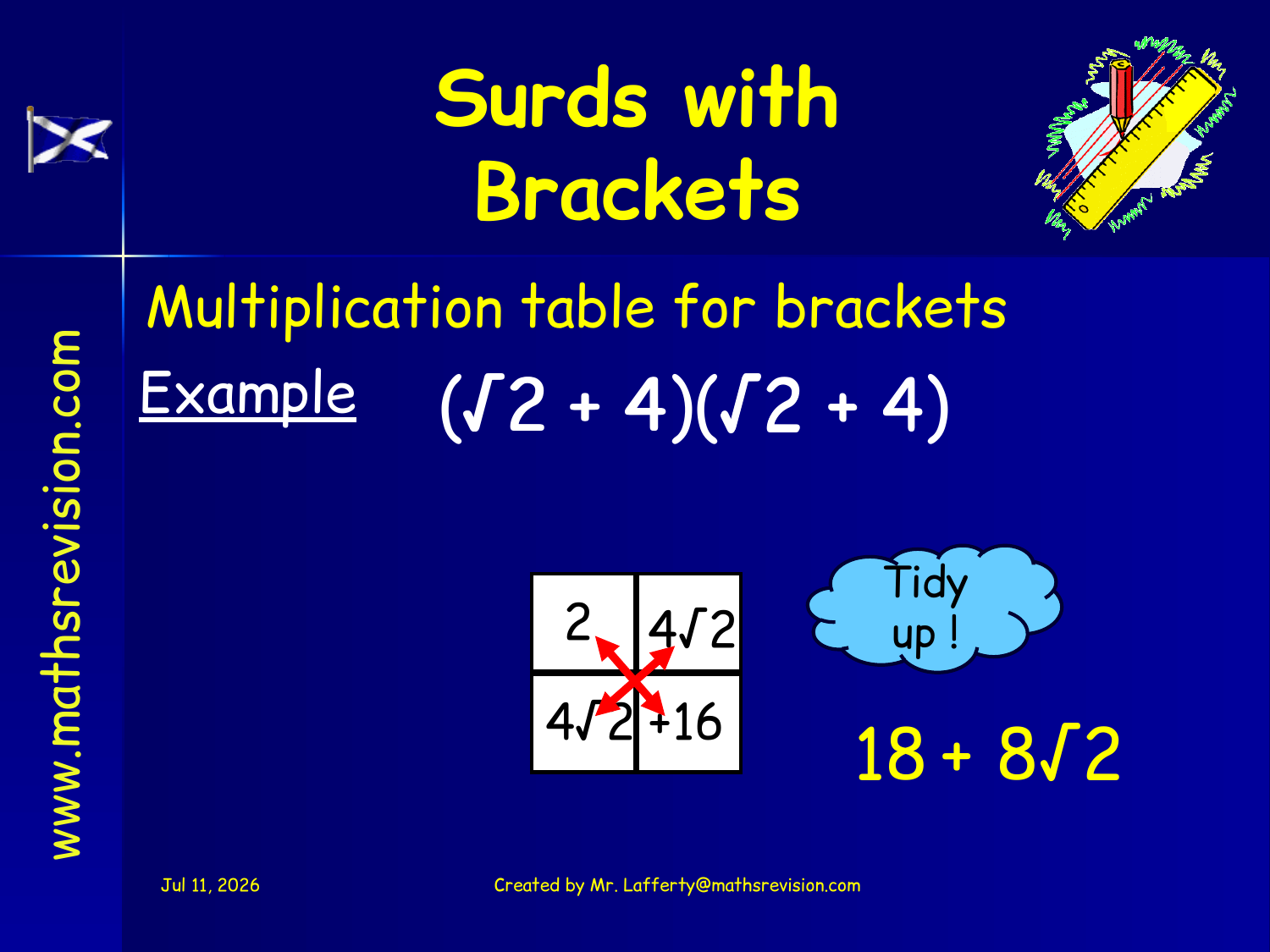

Surds with Brackets
Multiplication table for brackets
Example
(√2 + 4)(√2 + 4)
√2
+ 4

+ 4
√2
Tidy up !

2
4√2
4√2
+16
18
+ 8√2
Jul 11, 2026
Created by Mr. Lafferty@mathsrevision.com